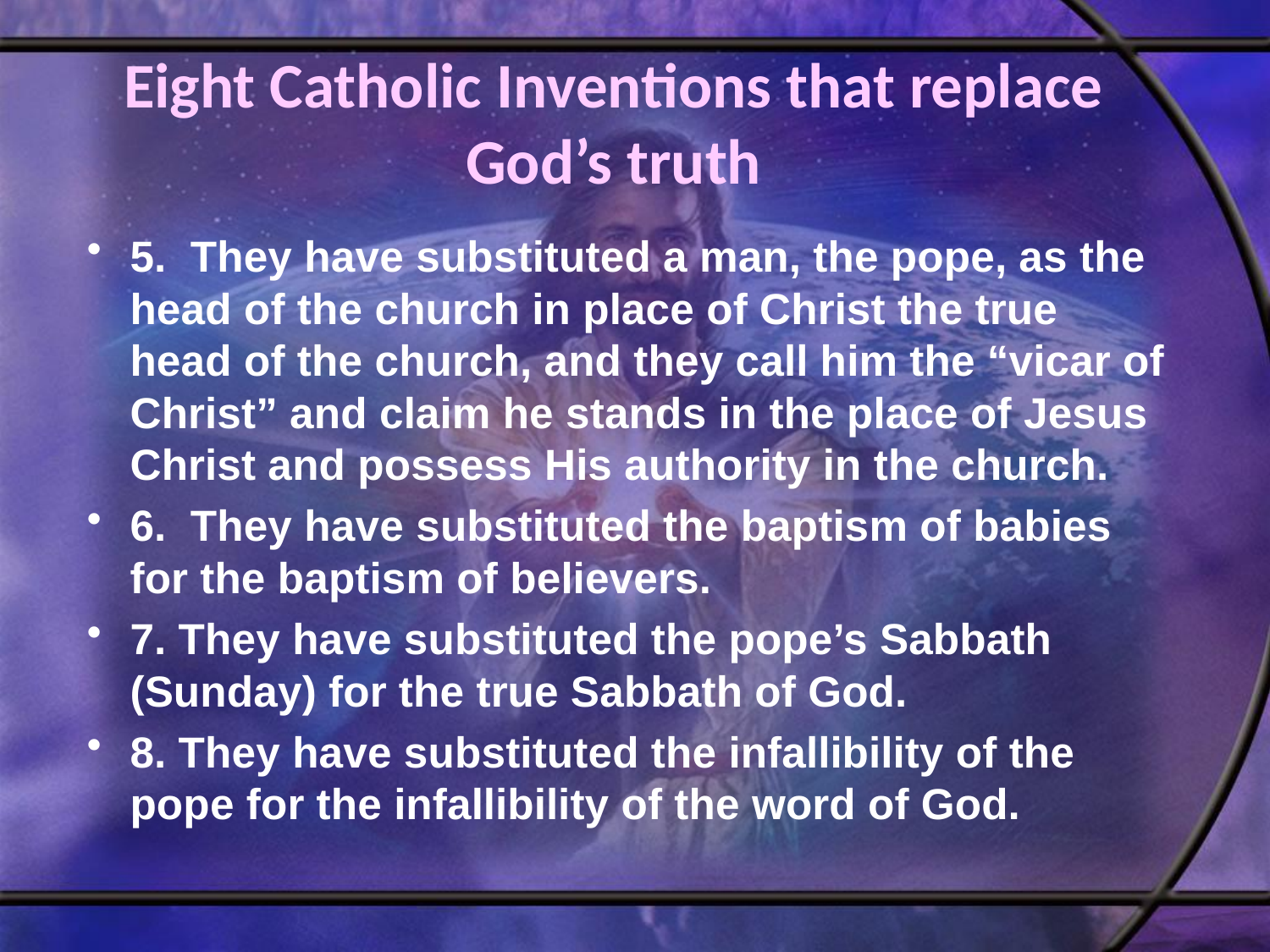

# Eight Catholic Inventions that replace God’s truth
5.  They have substituted a man, the pope, as the head of the church in place of Christ the true head of the church, and they call him the “vicar of Christ” and claim he stands in the place of Jesus Christ and possess His authority in the church.
6.  They have substituted the baptism of babies for the baptism of believers.
7. They have substituted the pope’s Sabbath (Sunday) for the true Sabbath of God.
8. They have substituted the infallibility of the pope for the infallibility of the word of God.